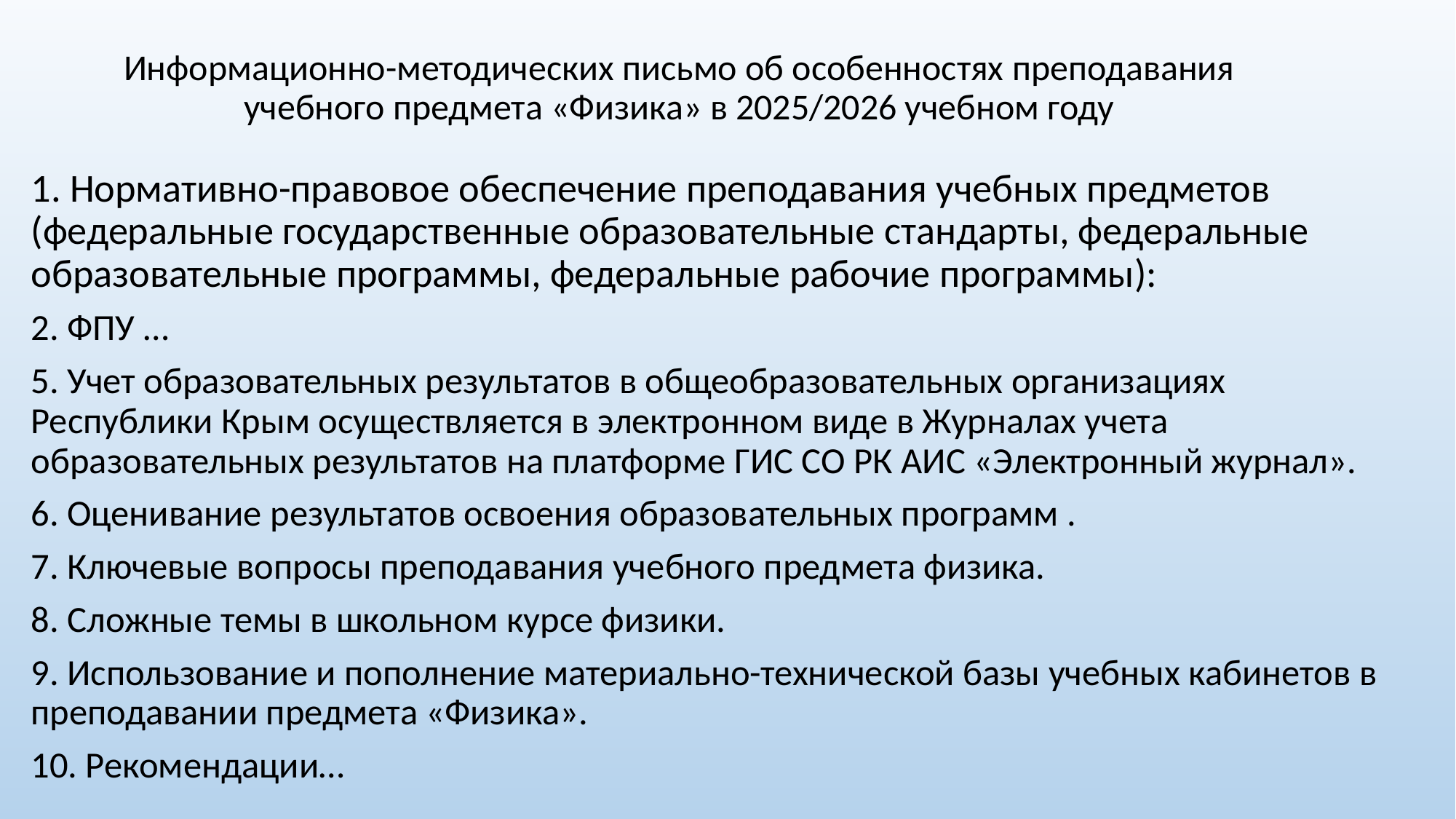

# Информационно-методических письмо об особенностях преподавания учебного предмета «Физика» в 2025/2026 учебном году
1. Нормативно-правовое обеспечение преподавания учебных предметов (федеральные государственные образовательные стандарты, федеральные образовательные программы, федеральные рабочие программы):
2. ФПУ …
5. Учет образовательных результатов в общеобразовательных организациях Республики Крым осуществляется в электронном виде в Журналах учета образовательных результатов на платформе ГИС СО РК АИС «Электронный журнал».
6. Оценивание результатов освоения образовательных программ .
7. Ключевые вопросы преподавания учебного предмета физика.
8. Сложные темы в школьном курсе физики.
9. Использование и пополнение материально-технической базы учебных кабинетов в преподавании предмета «Физика».
10. Рекомендации…